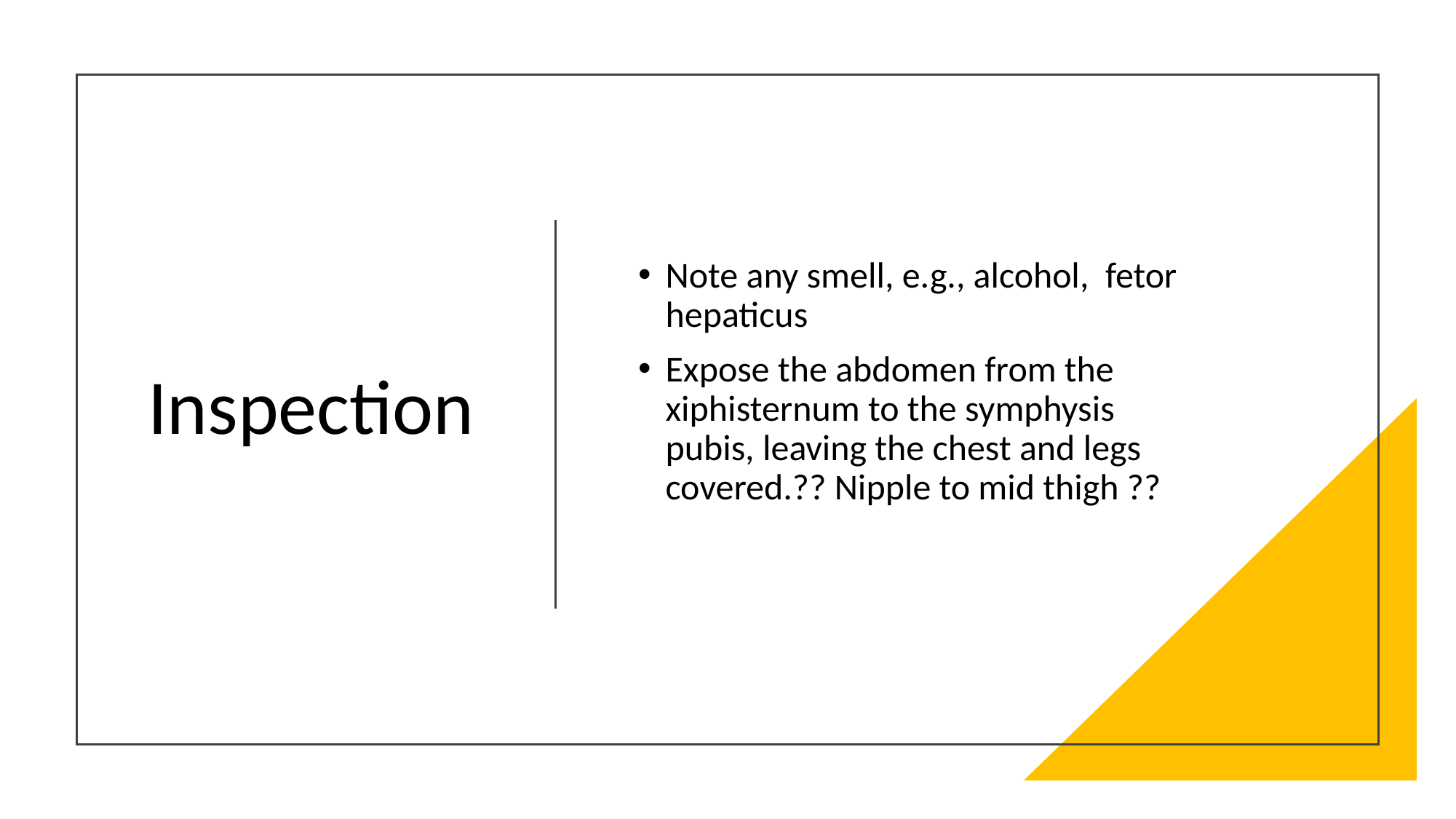

# Inspection
Note any smell, e.g., alcohol,  fetor hepaticus
Expose the abdomen from the xiphisternum to the symphysis pubis, leaving the chest and legs covered.?? Nipple to mid thigh ??